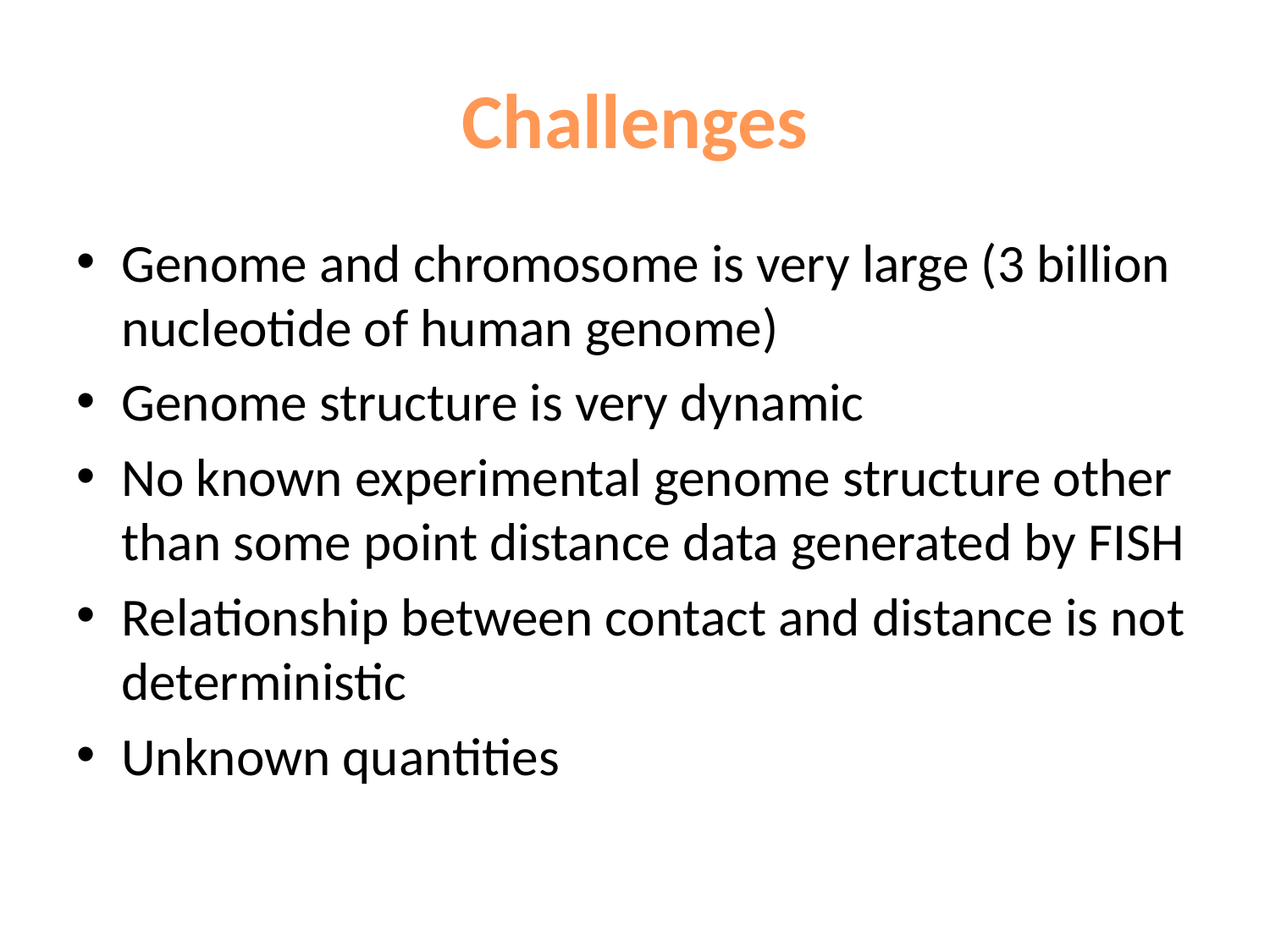

# Challenges
Genome and chromosome is very large (3 billion nucleotide of human genome)
Genome structure is very dynamic
No known experimental genome structure other than some point distance data generated by FISH
Relationship between contact and distance is not deterministic
Unknown quantities